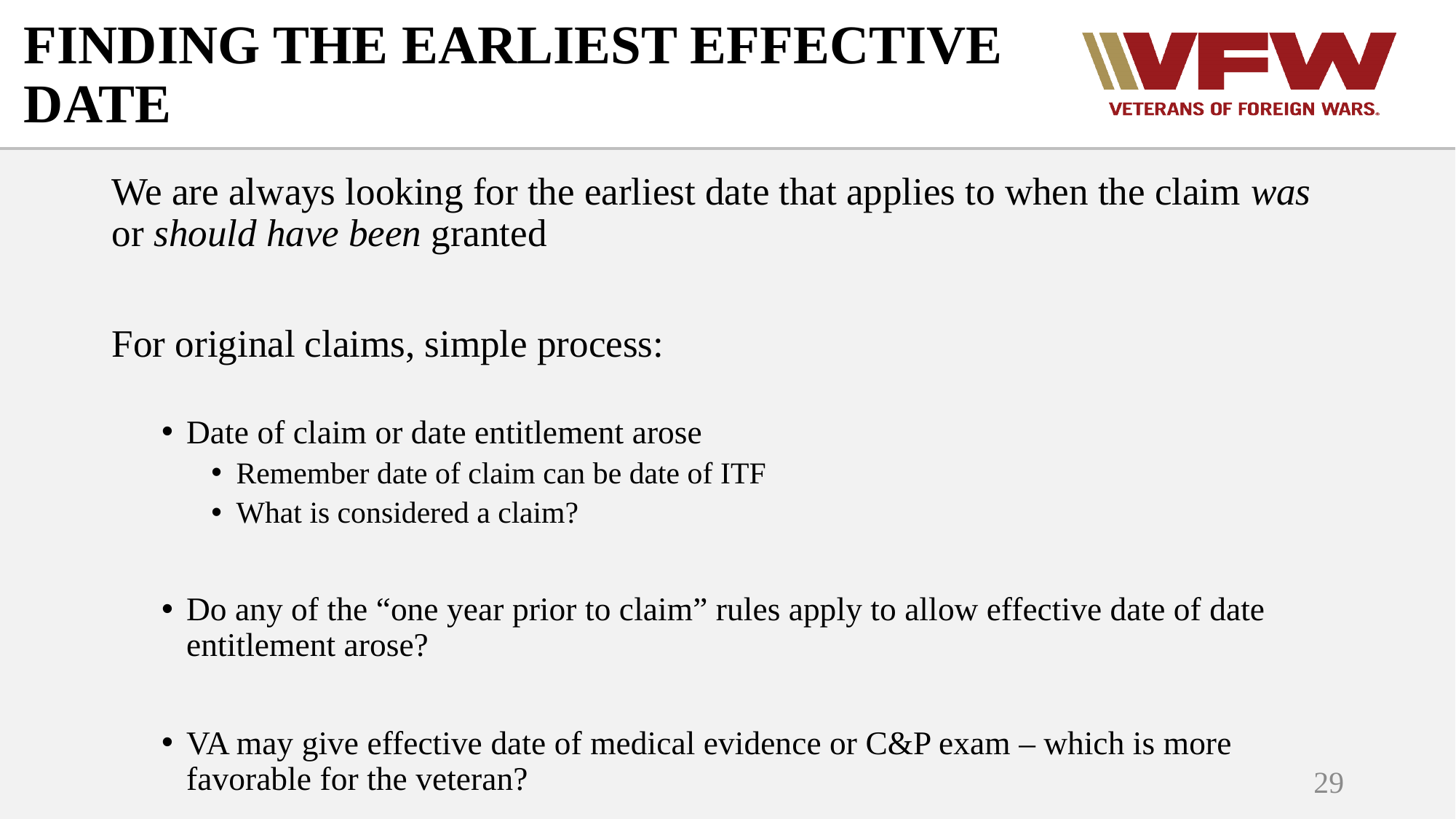

# FINDING THE EARLIEST EFFECTIVE DATE
We are always looking for the earliest date that applies to when the claim was or should have been granted

For original claims, simple process:

Date of claim or date entitlement arose
Remember date of claim can be date of ITF
What is considered a claim?

Do any of the “one year prior to claim” rules apply to allow effective date of date entitlement arose?

VA may give effective date of medical evidence or C&P exam – which is more favorable for the veteran?
29